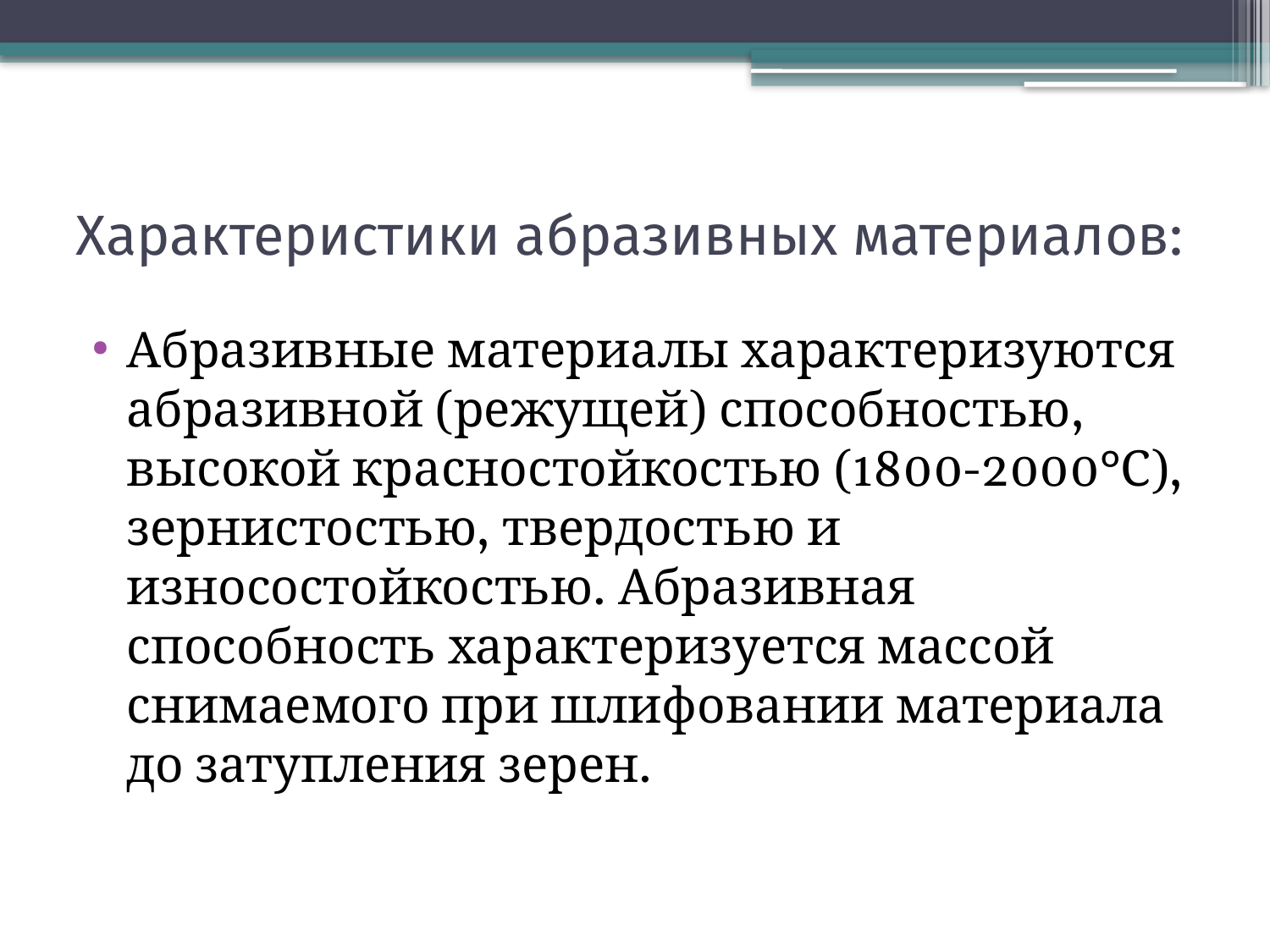

# Характеристики абразивных материалов:
Абразивные материалы характеризуются абразивной (режущей) способностью, высокой красностойкостью (1800-2000°С), зернистостью, твердостью и износостойкостью. Абразивная способность характеризуется массой снимаемого при шлифовании материала до затупления зерен.